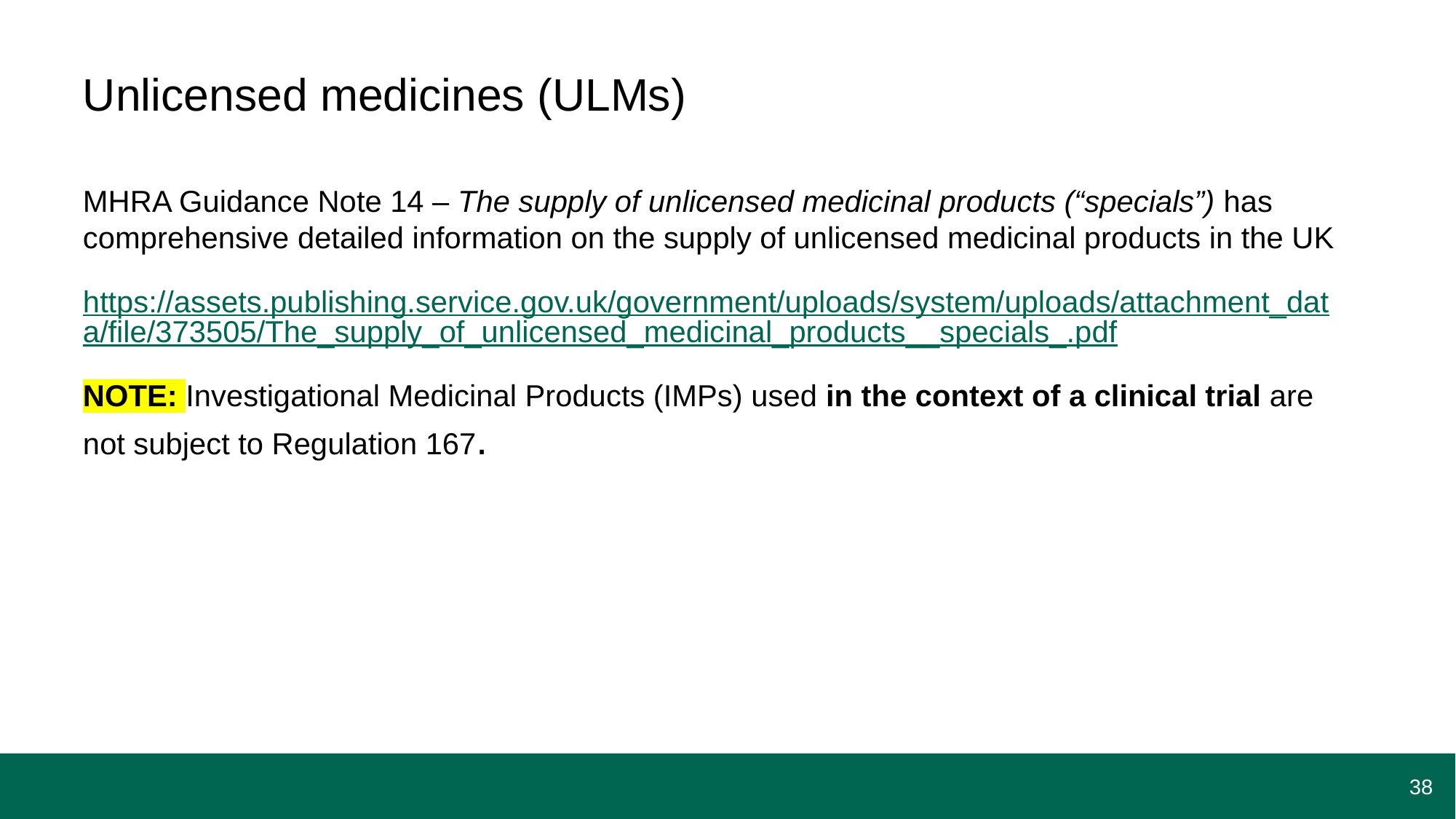

# Unlicensed medicines (ULMs)
MHRA Guidance Note 14 – The supply of unlicensed medicinal products (“specials”) has comprehensive detailed information on the supply of unlicensed medicinal products in the UK
https://assets.publishing.service.gov.uk/government/uploads/system/uploads/attachment_data/file/373505/The_supply_of_unlicensed_medicinal_products__specials_.pdf
NOTE: Investigational Medicinal Products (IMPs) used in the context of a clinical trial are not subject to Regulation 167.